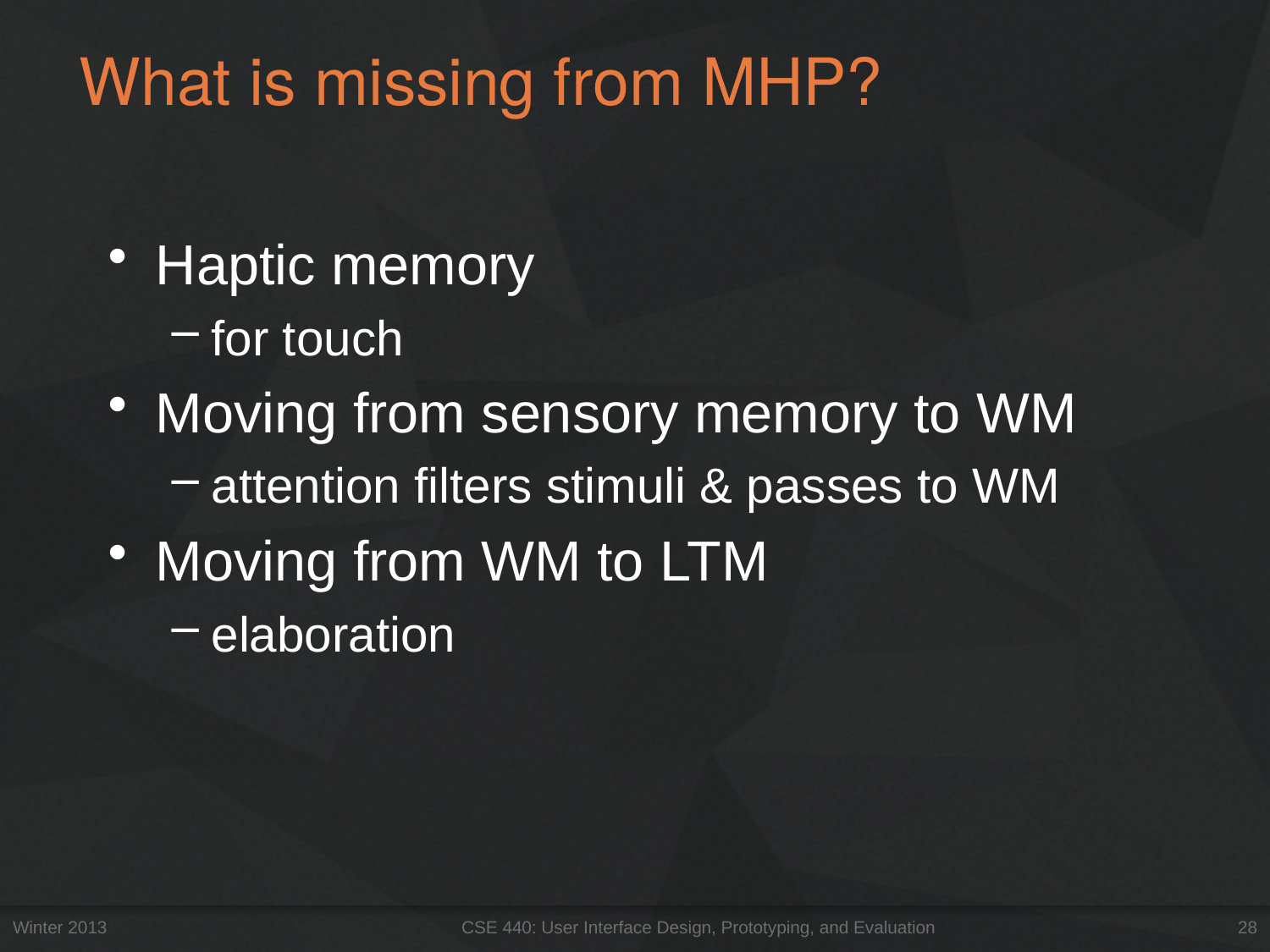

# What is missing from MHP?
Haptic memory
for touch
Moving from sensory memory to WM
attention filters stimuli & passes to WM
Moving from WM to LTM
elaboration

Winter 2013
CSE 440: User Interface Design, Prototyping, and Evaluation
28